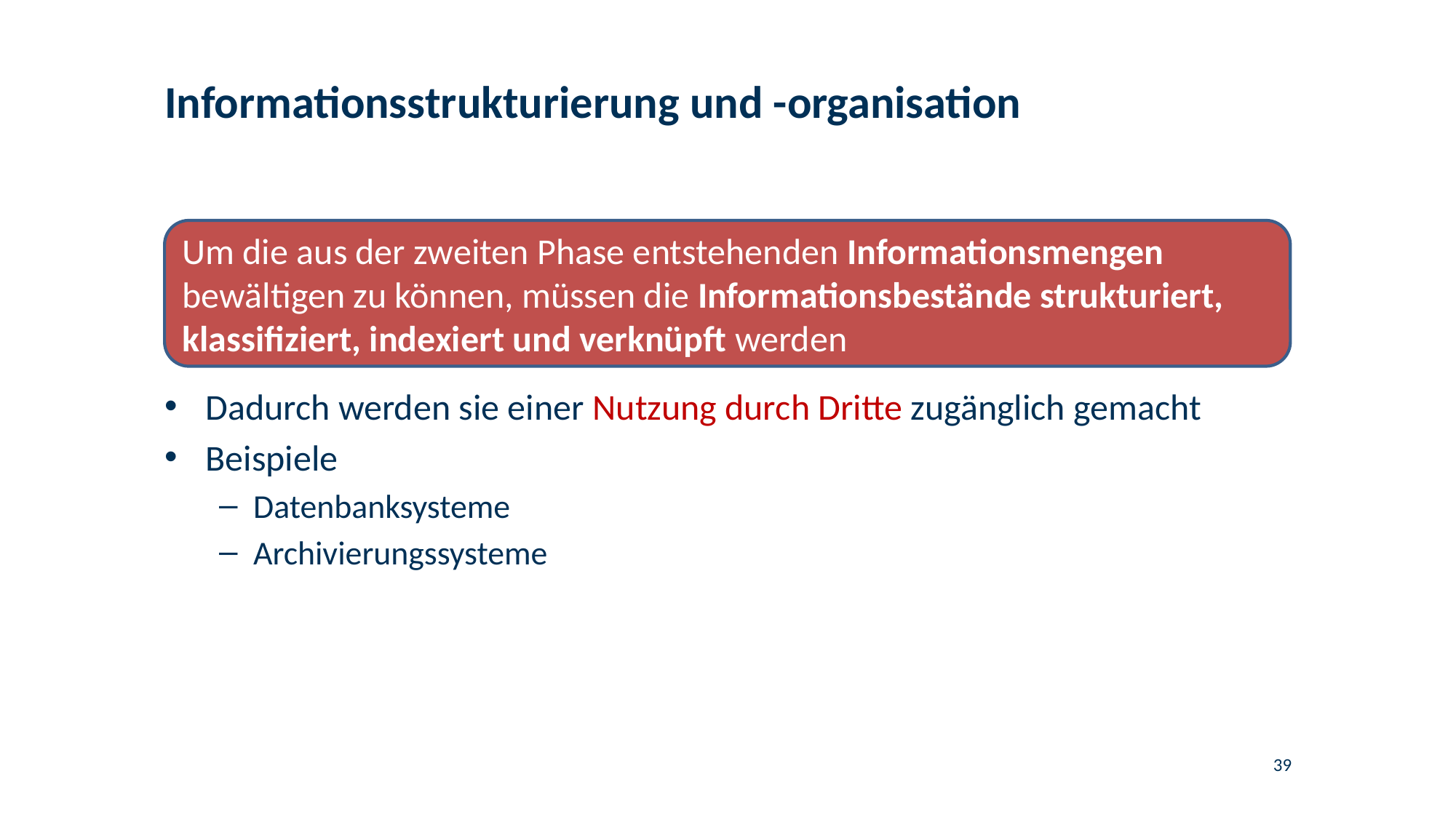

# Informationsstrukturierung und -organisation
Um die aus der zweiten Phase entstehenden Informationsmengen bewältigen zu können, müssen die Informationsbestände strukturiert, klassifiziert, indexiert und verknüpft werden
Dadurch werden sie einer Nutzung durch Dritte zugänglich gemacht
Beispiele
Datenbanksysteme
Archivierungssysteme
39